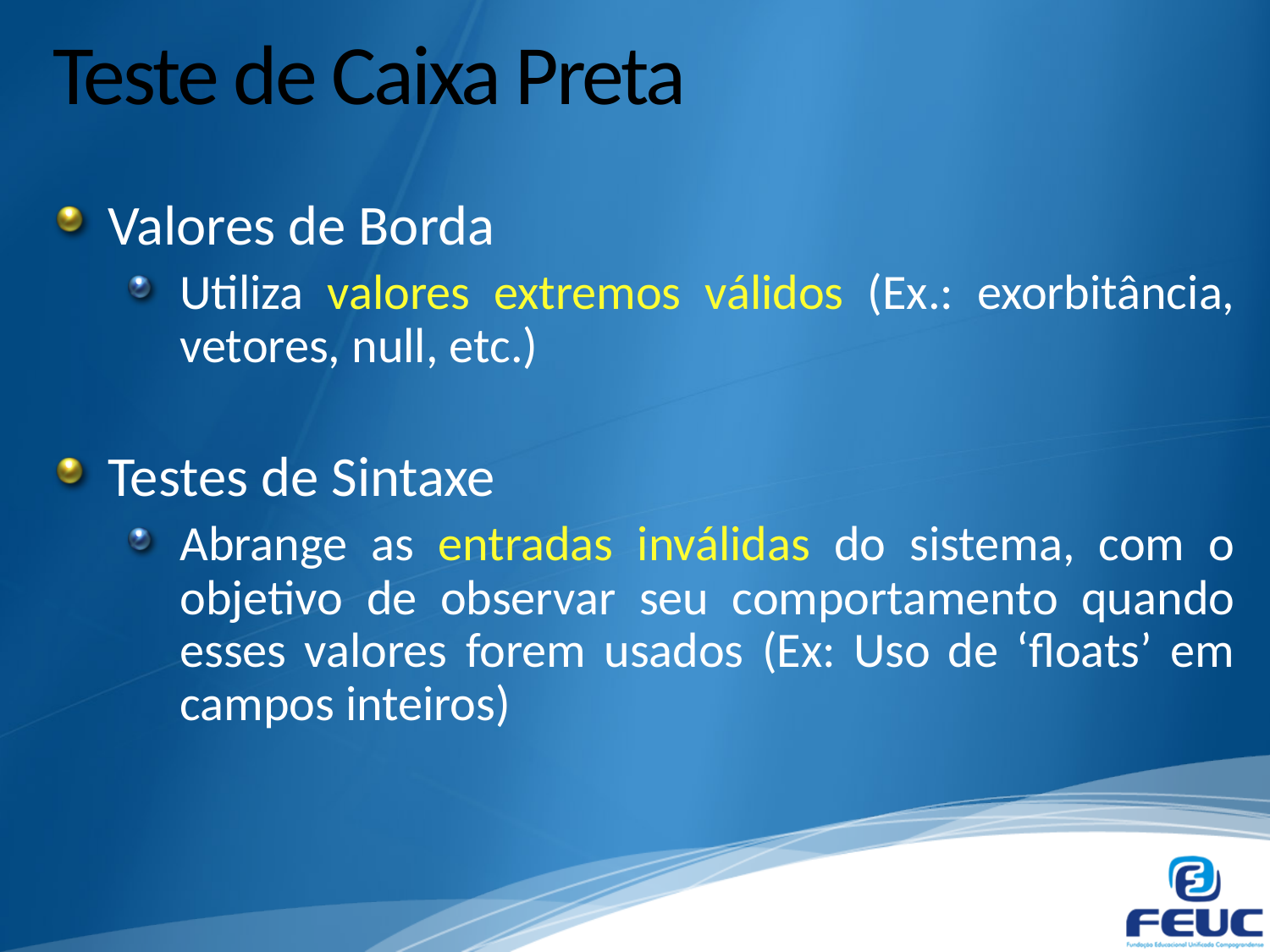

# Teste de Caixa Preta
Valores de Borda
Utiliza valores extremos válidos (Ex.: exorbitância, vetores, null, etc.)

Testes de Sintaxe
Abrange as entradas inválidas do sistema, com o objetivo de observar seu comportamento quando esses valores forem usados (Ex: Uso de ‘floats’ em campos inteiros)